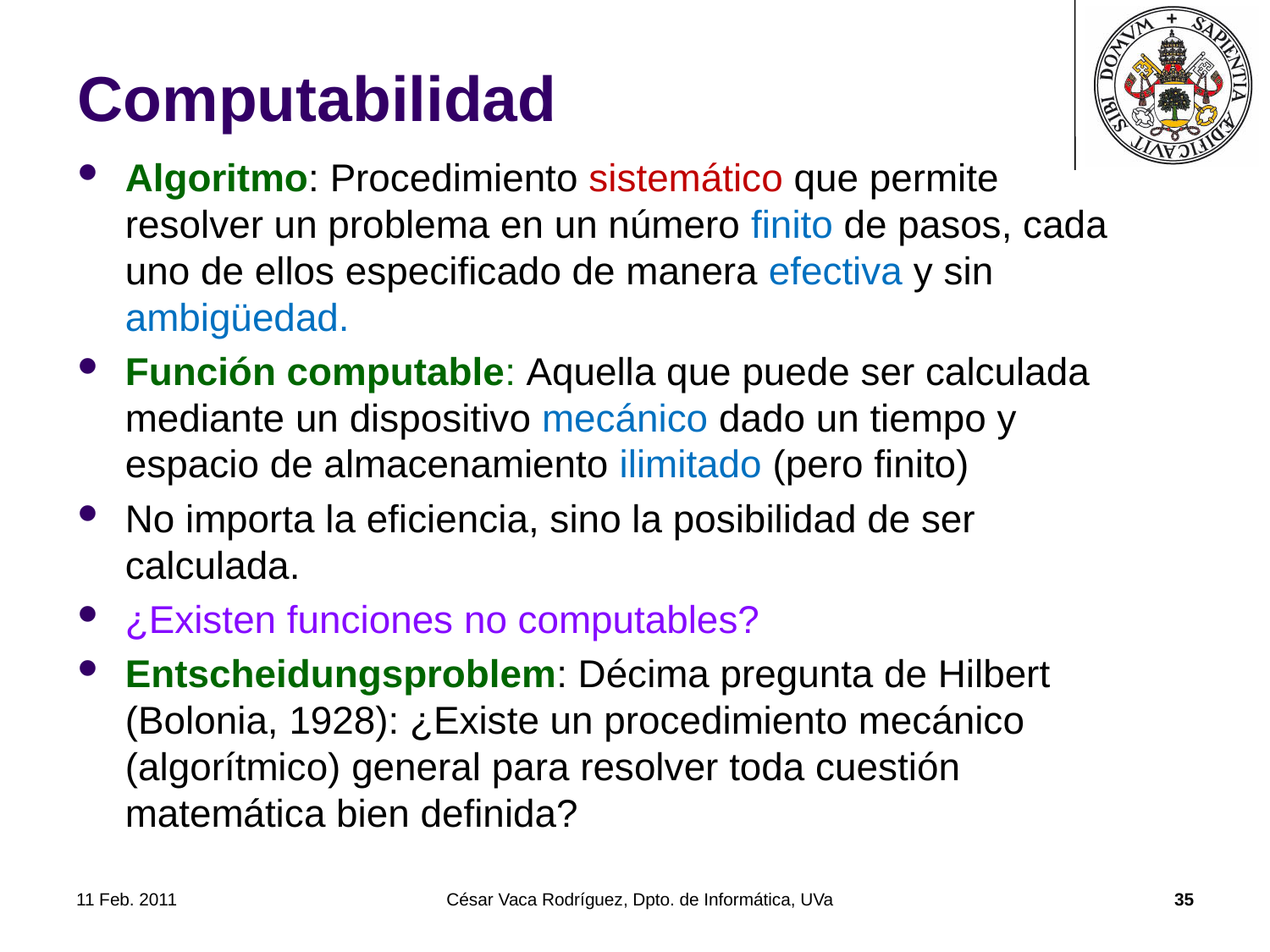

# Computabilidad
Algoritmo: Procedimiento sistemático que permite resolver un problema en un número finito de pasos, cada uno de ellos especificado de manera efectiva y sin ambigüedad.
Función computable: Aquella que puede ser calculada mediante un dispositivo mecánico dado un tiempo y espacio de almacenamiento ilimitado (pero finito)
No importa la eficiencia, sino la posibilidad de ser calculada.
¿Existen funciones no computables?
Entscheidungsproblem: Décima pregunta de Hilbert (Bolonia, 1928): ¿Existe un procedimiento mecánico (algorítmico) general para resolver toda cuestión matemática bien definida?

11 Feb. 2011
César Vaca Rodríguez, Dpto. de Informática, UVa
35